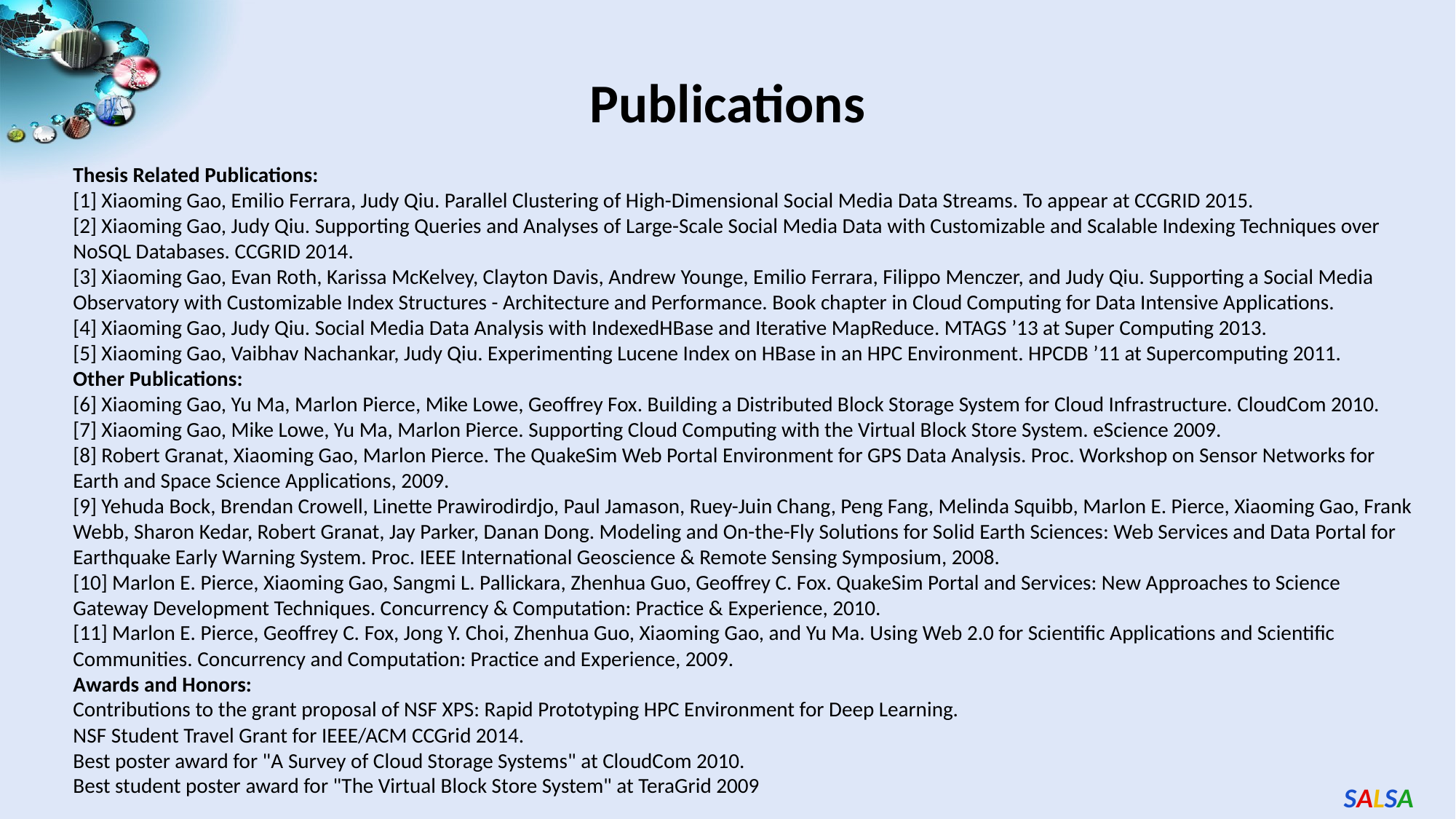

# Publications
Thesis Related Publications:
[1] Xiaoming Gao, Emilio Ferrara, Judy Qiu. Parallel Clustering of High-Dimensional Social Media Data Streams. To appear at CCGRID 2015.
[2] Xiaoming Gao, Judy Qiu. Supporting Queries and Analyses of Large-Scale Social Media Data with Customizable and Scalable Indexing Techniques over NoSQL Databases. CCGRID 2014.
[3] Xiaoming Gao, Evan Roth, Karissa McKelvey, Clayton Davis, Andrew Younge, Emilio Ferrara, Filippo Menczer, and Judy Qiu. Supporting a Social Media Observatory with Customizable Index Structures - Architecture and Performance. Book chapter in Cloud Computing for Data Intensive Applications.
[4] Xiaoming Gao, Judy Qiu. Social Media Data Analysis with IndexedHBase and Iterative MapReduce. MTAGS ’13 at Super Computing 2013.
[5] Xiaoming Gao, Vaibhav Nachankar, Judy Qiu. Experimenting Lucene Index on HBase in an HPC Environment. HPCDB ’11 at Supercomputing 2011.
Other Publications:
[6] Xiaoming Gao, Yu Ma, Marlon Pierce, Mike Lowe, Geoffrey Fox. Building a Distributed Block Storage System for Cloud Infrastructure. CloudCom 2010.
[7] Xiaoming Gao, Mike Lowe, Yu Ma, Marlon Pierce. Supporting Cloud Computing with the Virtual Block Store System. eScience 2009.
[8] Robert Granat, Xiaoming Gao, Marlon Pierce. The QuakeSim Web Portal Environment for GPS Data Analysis. Proc. Workshop on Sensor Networks for Earth and Space Science Applications, 2009.
[9] Yehuda Bock, Brendan Crowell, Linette Prawirodirdjo, Paul Jamason, Ruey-Juin Chang, Peng Fang, Melinda Squibb, Marlon E. Pierce, Xiaoming Gao, Frank Webb, Sharon Kedar, Robert Granat, Jay Parker, Danan Dong. Modeling and On-the-Fly Solutions for Solid Earth Sciences: Web Services and Data Portal for Earthquake Early Warning System. Proc. IEEE International Geoscience & Remote Sensing Symposium, 2008.
[10] Marlon E. Pierce, Xiaoming Gao, Sangmi L. Pallickara, Zhenhua Guo, Geoffrey C. Fox. QuakeSim Portal and Services: New Approaches to Science Gateway Development Techniques. Concurrency & Computation: Practice & Experience, 2010.
[11] Marlon E. Pierce, Geoffrey C. Fox, Jong Y. Choi, Zhenhua Guo, Xiaoming Gao, and Yu Ma. Using Web 2.0 for Scientific Applications and Scientific Communities. Concurrency and Computation: Practice and Experience, 2009.
Awards and Honors:
Contributions to the grant proposal of NSF XPS: Rapid Prototyping HPC Environment for Deep Learning.
NSF Student Travel Grant for IEEE/ACM CCGrid 2014.
Best poster award for "A Survey of Cloud Storage Systems" at CloudCom 2010.
Best student poster award for "The Virtual Block Store System" at TeraGrid 2009